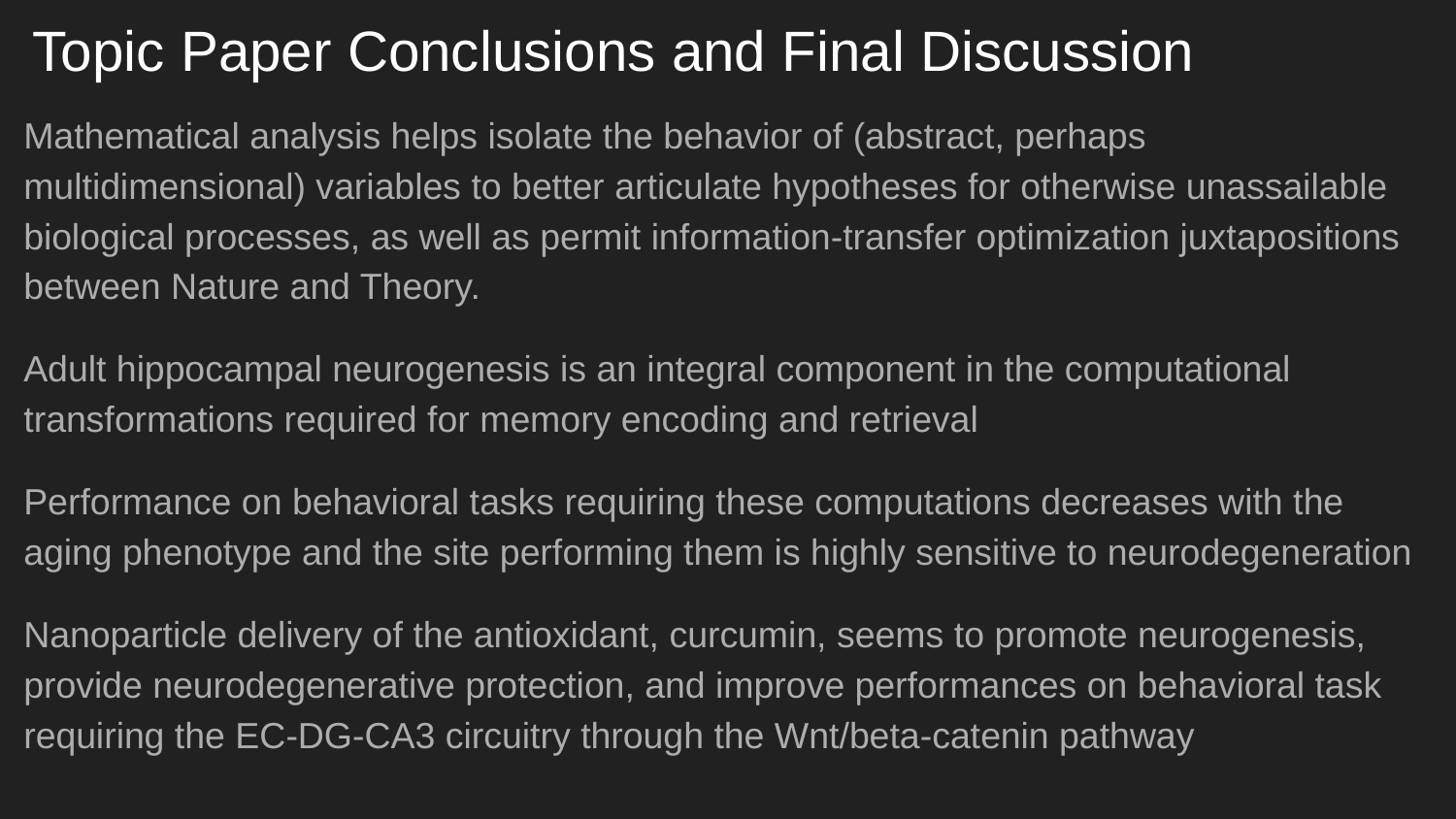

# Topic Paper Conclusions and Final Discussion
Mathematical analysis helps isolate the behavior of (abstract, perhaps multidimensional) variables to better articulate hypotheses for otherwise unassailable biological processes, as well as permit information-transfer optimization juxtapositions between Nature and Theory.
Adult hippocampal neurogenesis is an integral component in the computational transformations required for memory encoding and retrieval
Performance on behavioral tasks requiring these computations decreases with the aging phenotype and the site performing them is highly sensitive to neurodegeneration
Nanoparticle delivery of the antioxidant, curcumin, seems to promote neurogenesis, provide neurodegenerative protection, and improve performances on behavioral task requiring the EC-DG-CA3 circuitry through the Wnt/beta-catenin pathway